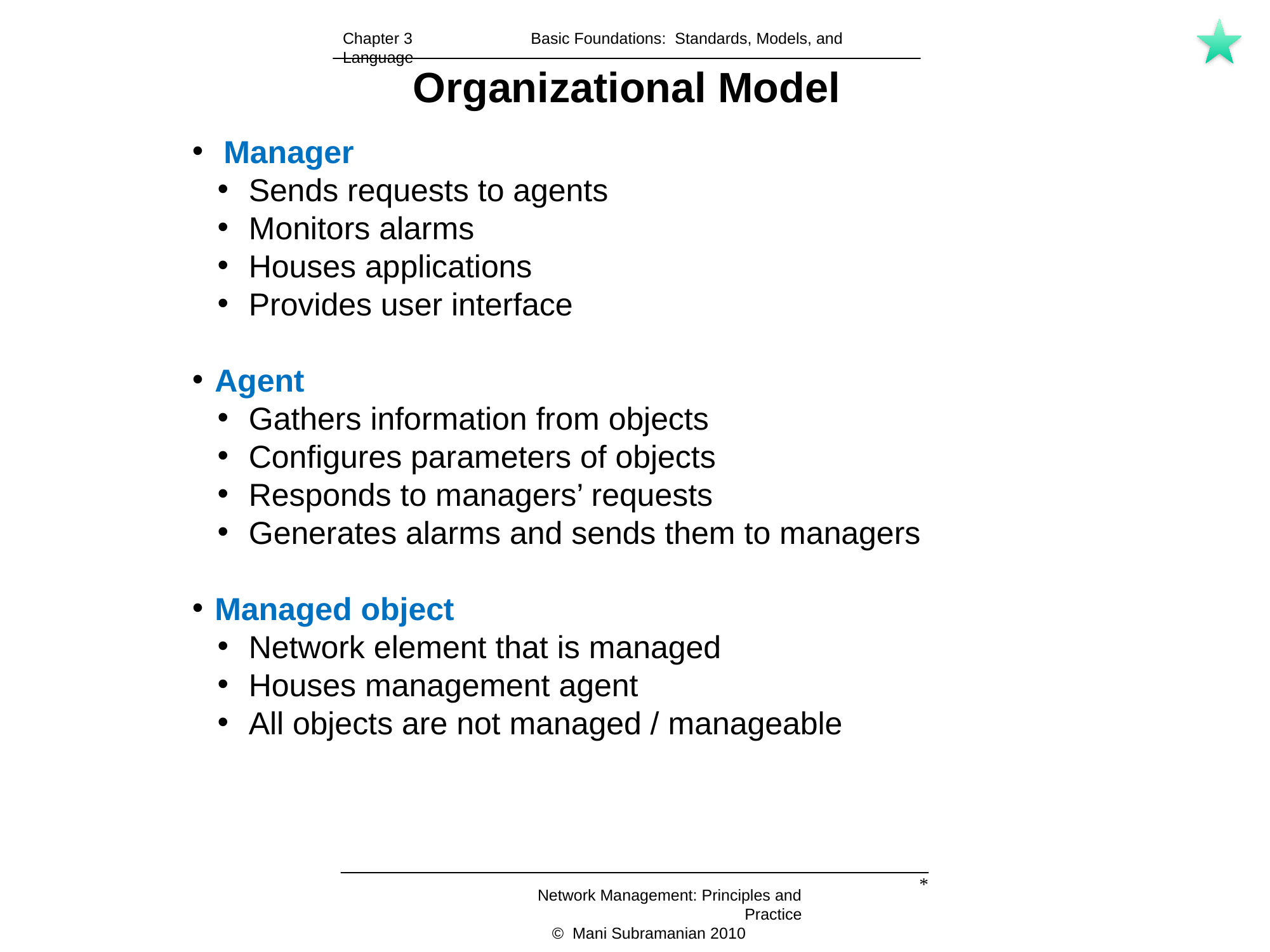

Chapter 3	                     Basic Foundations:  Standards, Models, and Language
Organizational Model

 Manager
 Sends requests to agents
 Monitors alarms
 Houses applications
 Provides user interface

Agent
 Gathers information from objects
 Configures parameters of objects
 Responds to managers’ requests
 Generates alarms and sends them to managers

Managed object
 Network element that is managed
 Houses management agent
 All objects are not managed / manageable
*
Network Management: Principles and Practice
        ©  Mani Subramanian 2010